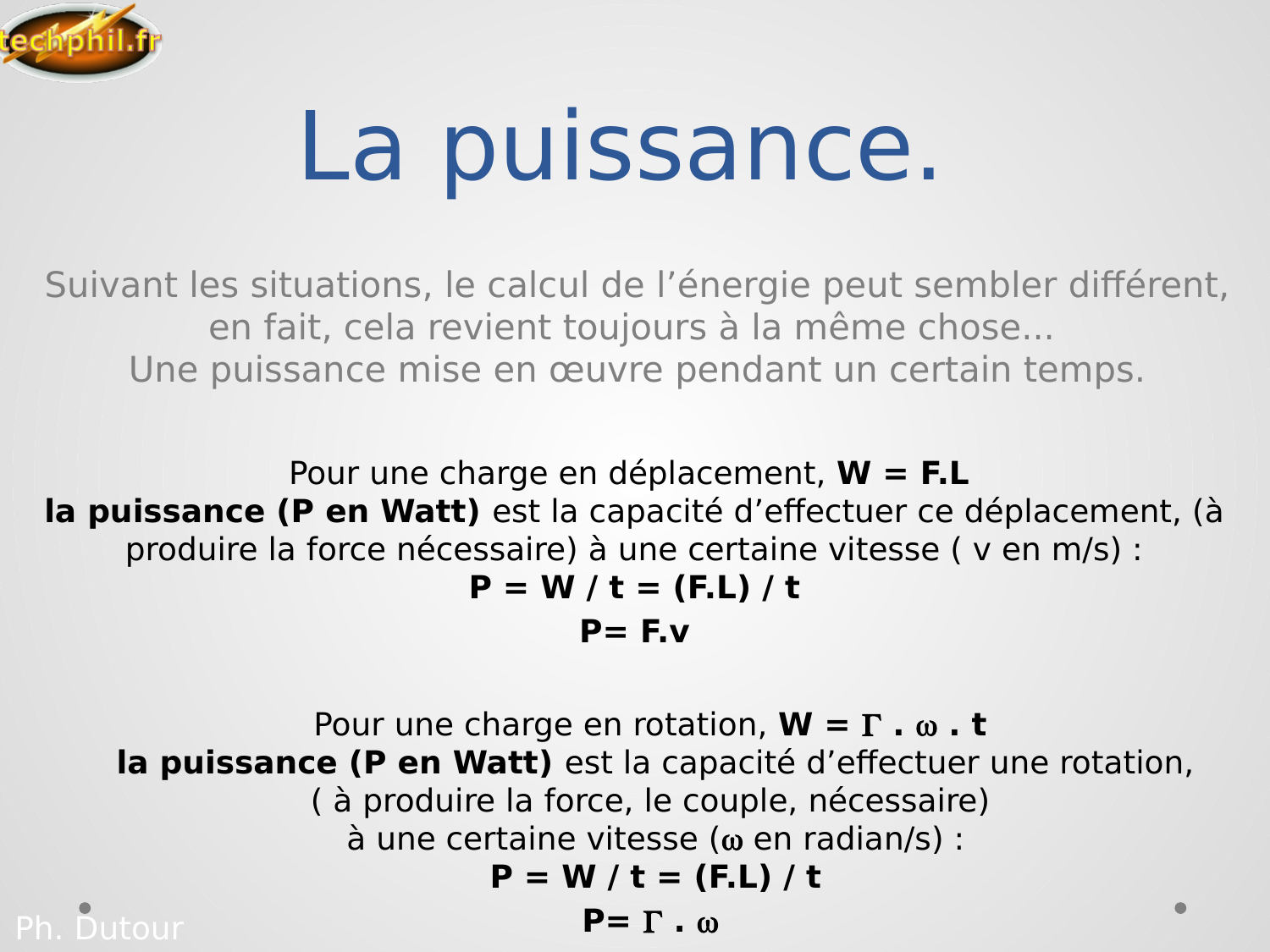

# La puissance.
Suivant les situations, le calcul de l’énergie peut sembler différent, en fait, cela revient toujours à la même chose...
Une puissance mise en œuvre pendant un certain temps.

Pour une charge en déplacement, W = F.L
la puissance (P en Watt) est la capacité d’effectuer ce déplacement, (à produire la force nécessaire) à une certaine vitesse ( v en m/s) :
P = W / t = (F.L) / t
P= F.v
Pour une charge en rotation, W = Γ . ω . t
la puissance (P en Watt) est la capacité d’effectuer une rotation,
( à produire la force, le couple, nécessaire)
à une certaine vitesse (ω en radian/s) :
P = W / t = (F.L) / t
P= Γ . ω